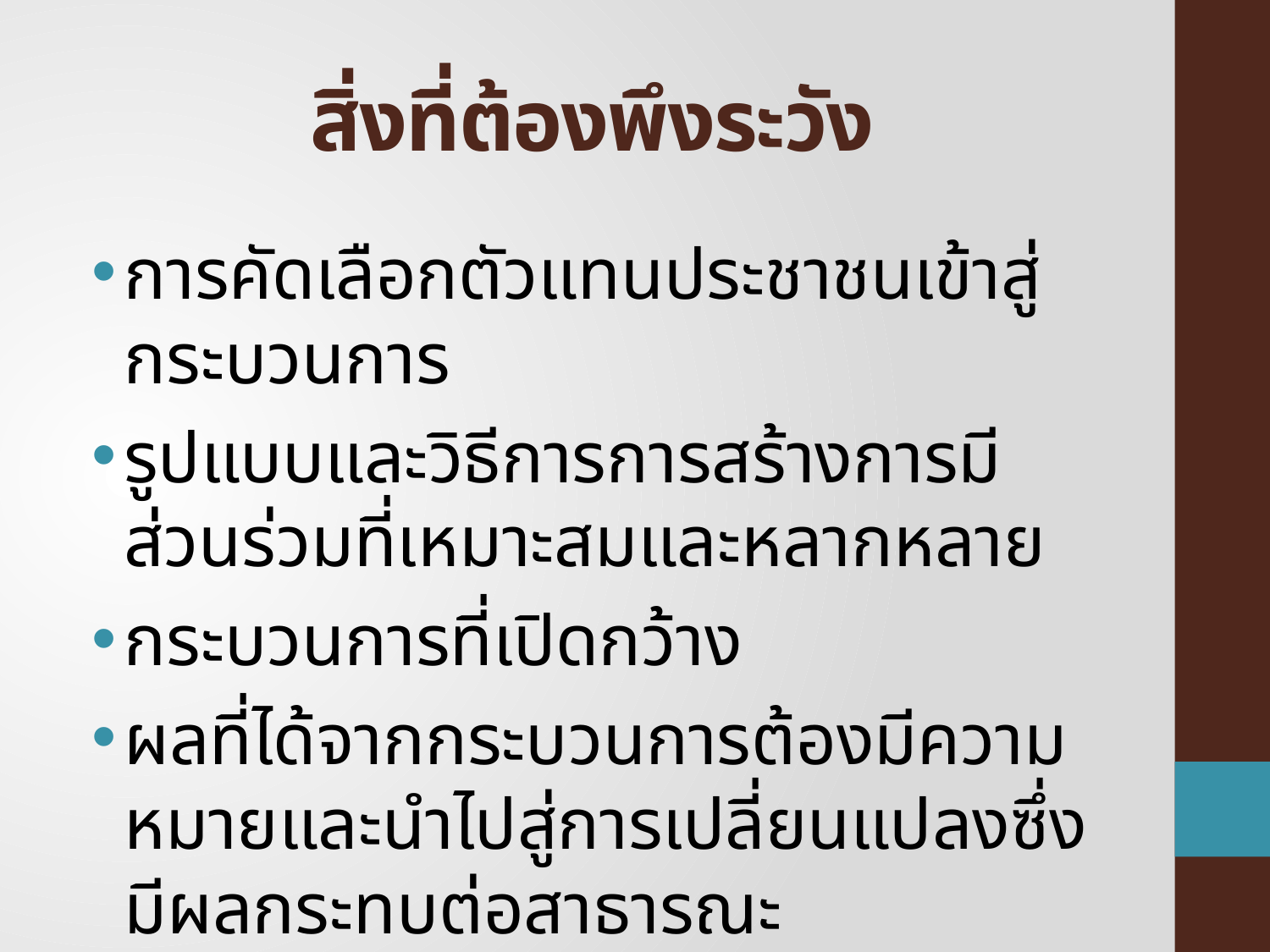

# สิ่งที่ต้องพึงระวัง
การคัดเลือกตัวแทนประชาชนเข้าสู่กระบวนการ
รูปแบบและวิธีการการสร้างการมีส่วนร่วมที่เหมาะสมและหลากหลาย
กระบวนการที่เปิดกว้าง
ผลที่ได้จากกระบวนการต้องมีความหมายและนำไปสู่การเปลี่ยนแปลงซึ่งมีผลกระทบต่อสาธารณะ